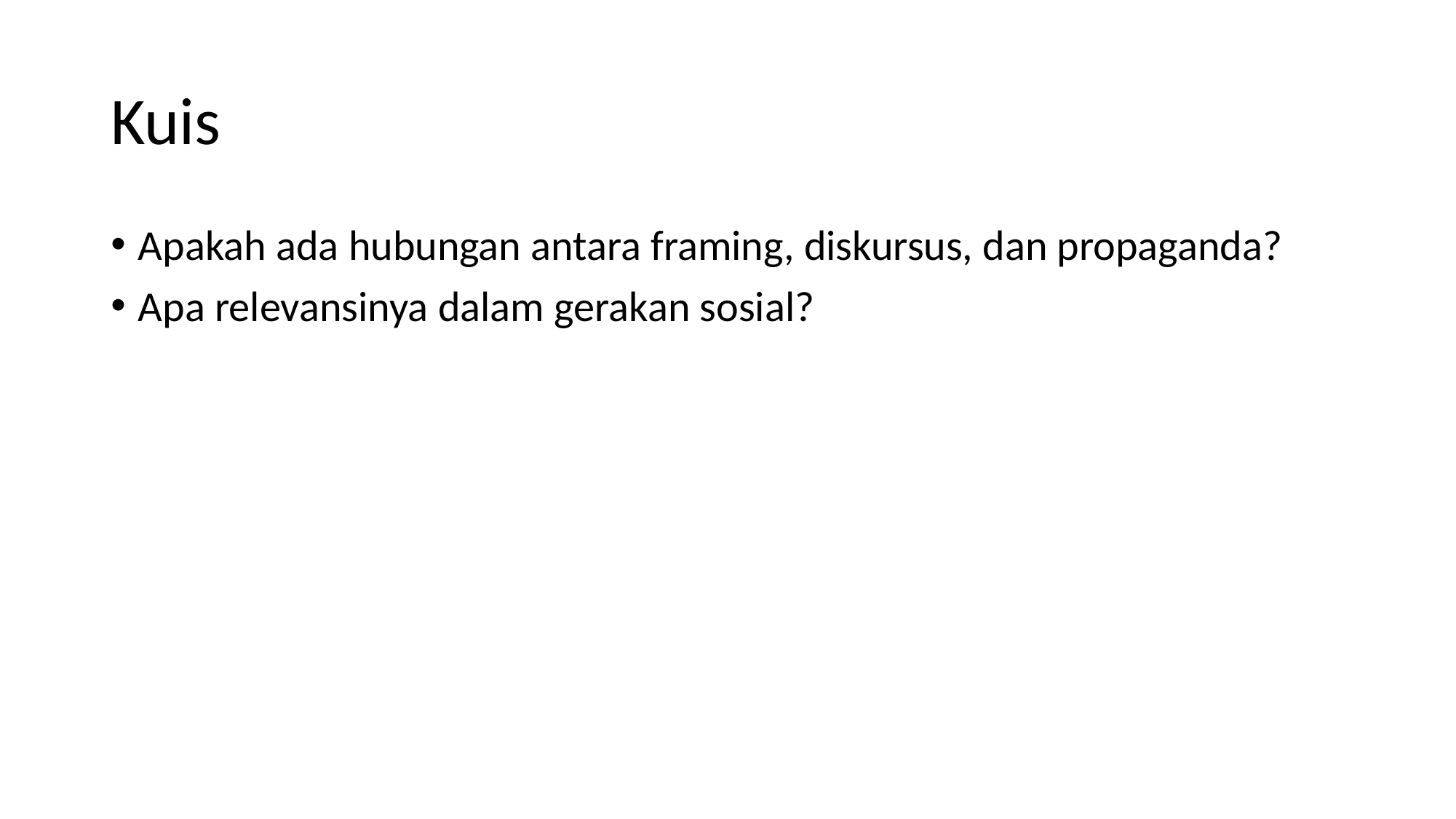

# Kuis
Apakah ada hubungan antara framing, diskursus, dan propaganda?
Apa relevansinya dalam gerakan sosial?